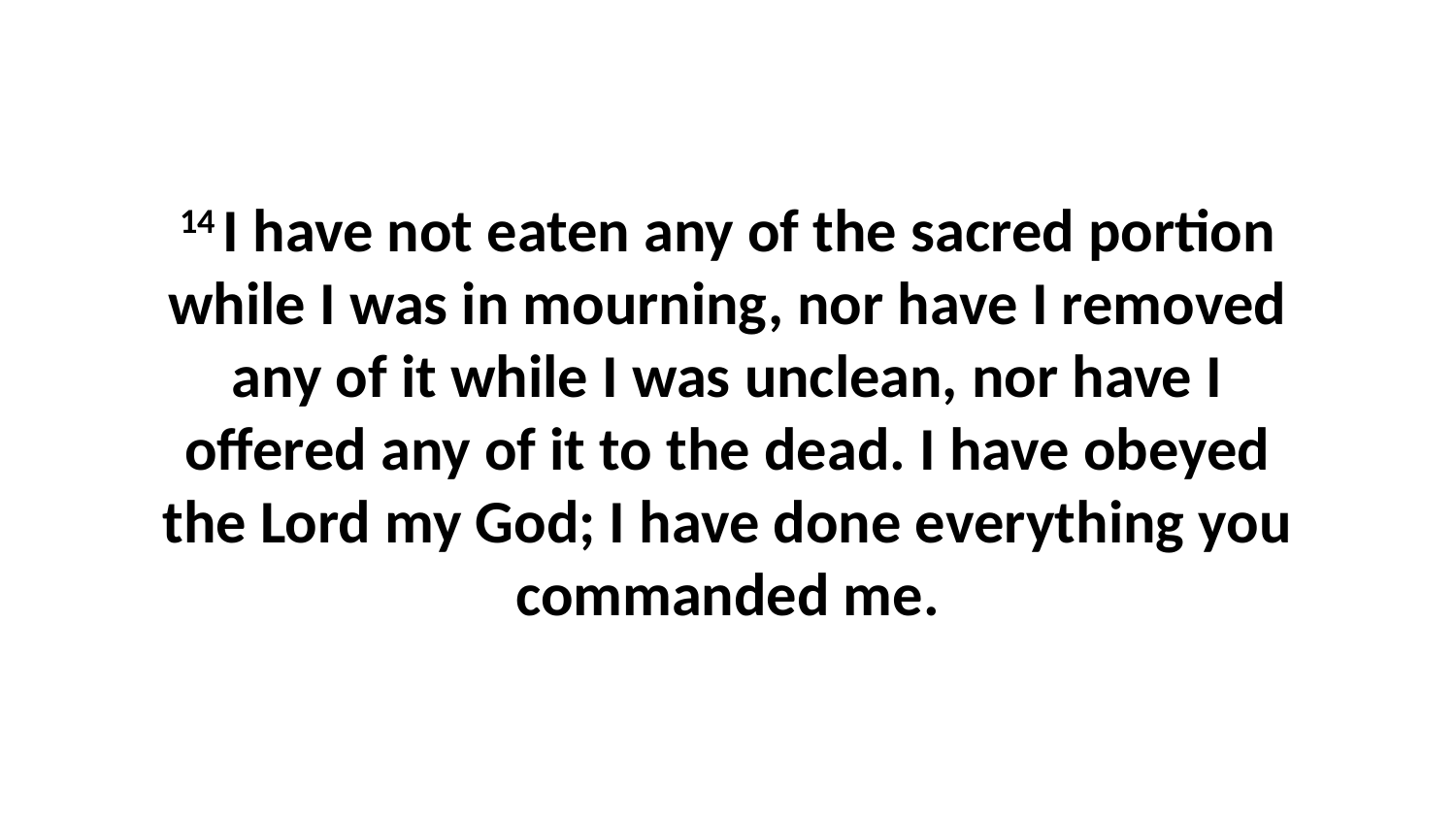

14 I have not eaten any of the sacred portion while I was in mourning, nor have I removed any of it while I was unclean, nor have I offered any of it to the dead. I have obeyed the Lord my God; I have done everything you commanded me.